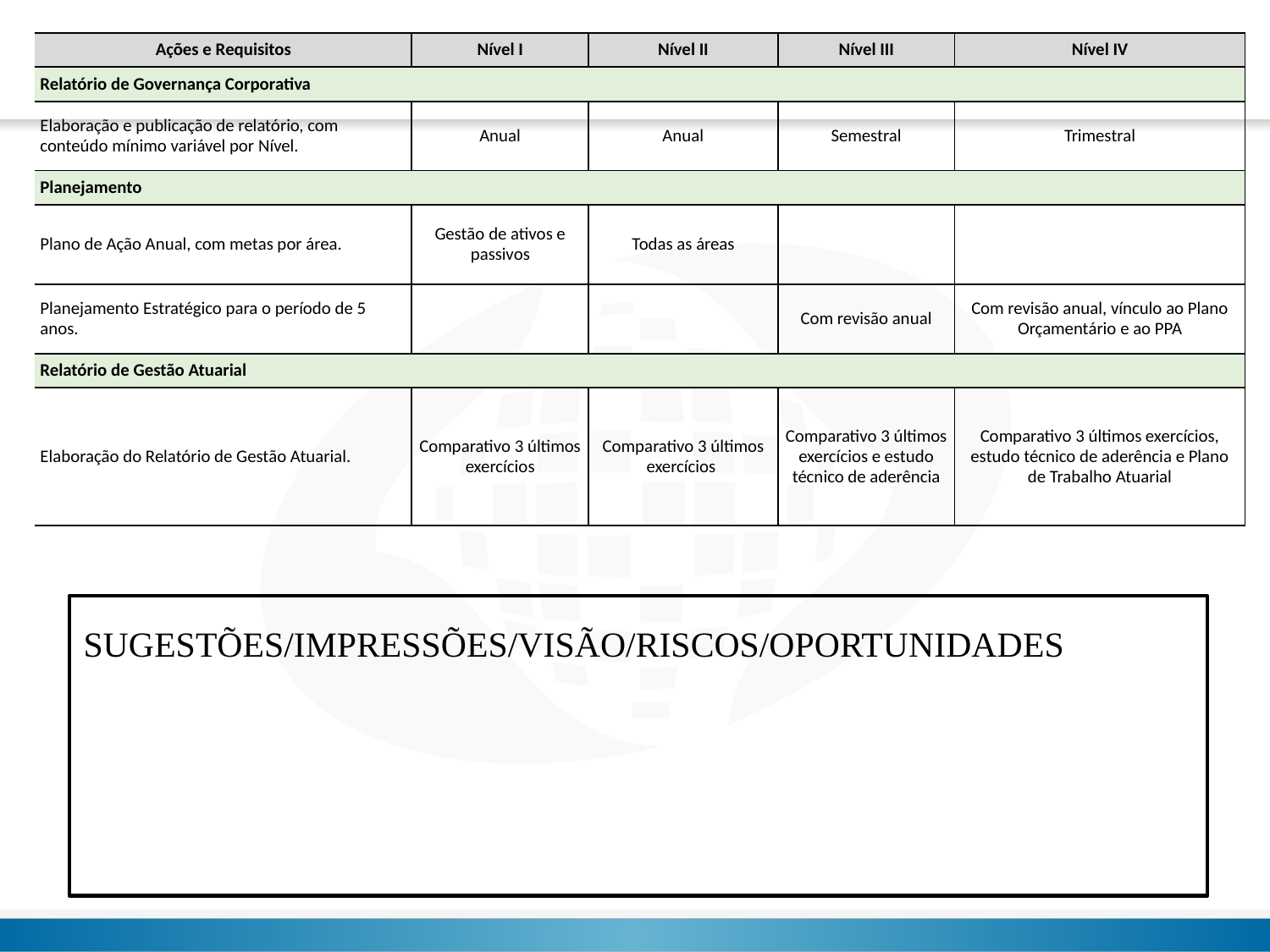

| Ações e Requisitos | Nível I | Nível II | Nível III | Nível IV |
| --- | --- | --- | --- | --- |
| Relatório de Governança Corporativa |  |  |  |  |
| Elaboração e publicação de relatório, com conteúdo mínimo variável por Nível. | Anual | Anual | Semestral | Trimestral |
| Planejamento |  |  |  |  |
| Plano de Ação Anual, com metas por área. | Gestão de ativos e passivos | Todas as áreas |  |  |
| Planejamento Estratégico para o período de 5 anos. |  |  | Com revisão anual | Com revisão anual, vínculo ao Plano Orçamentário e ao PPA |
| Relatório de Gestão Atuarial |  |  |  |  |
| Elaboração do Relatório de Gestão Atuarial. | Comparativo 3 últimos exercícios | Comparativo 3 últimos exercícios | Comparativo 3 últimos exercícios e estudo técnico de aderência | Comparativo 3 últimos exercícios, estudo técnico de aderência e Plano de Trabalho Atuarial |

SUGESTÕES/IMPRESSÕES/VISÃO/RISCOS/OPORTUNIDADES